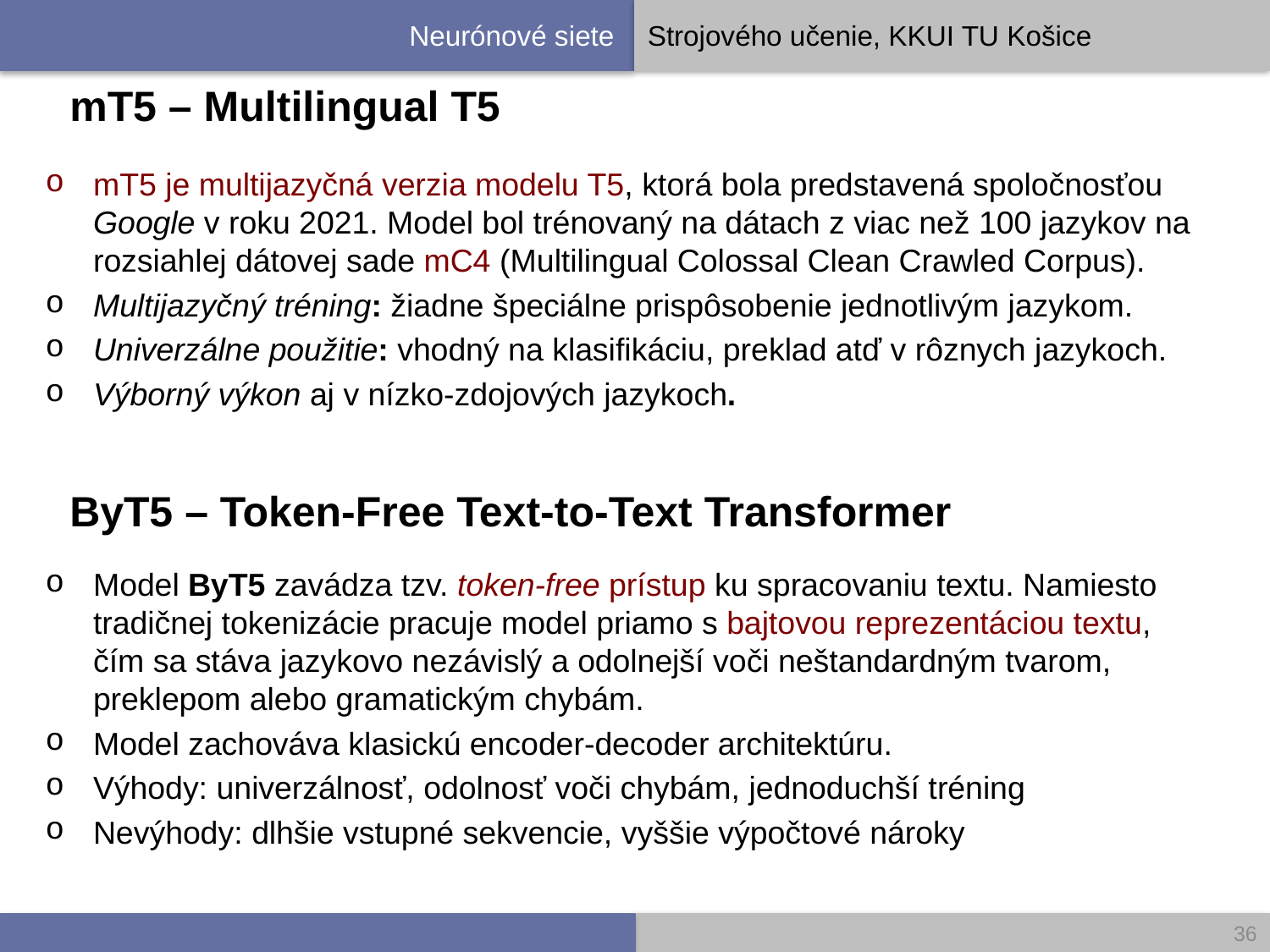

# mT5 – Multilingual T5
mT5 je multijazyčná verzia modelu T5, ktorá bola predstavená spoločnosťou Google v roku 2021. Model bol trénovaný na dátach z viac než 100 jazykov na rozsiahlej dátovej sade mC4 (Multilingual Colossal Clean Crawled Corpus).
Multijazyčný tréning: žiadne špeciálne prispôsobenie jednotlivým jazykom.
Univerzálne použitie: vhodný na klasifikáciu, preklad atď v rôznych jazykoch.
Výborný výkon aj v nízko-zdojových jazykoch.
ByT5 – Token-Free Text-to-Text Transformer
Model ByT5 zavádza tzv. token-free prístup ku spracovaniu textu. Namiesto tradičnej tokenizácie pracuje model priamo s bajtovou reprezentáciou textu, čím sa stáva jazykovo nezávislý a odolnejší voči neštandardným tvarom, preklepom alebo gramatickým chybám.
Model zachováva klasickú encoder-decoder architektúru.
Výhody: univerzálnosť, odolnosť voči chybám, jednoduchší tréning
Nevýhody: dlhšie vstupné sekvencie, vyššie výpočtové nároky

36